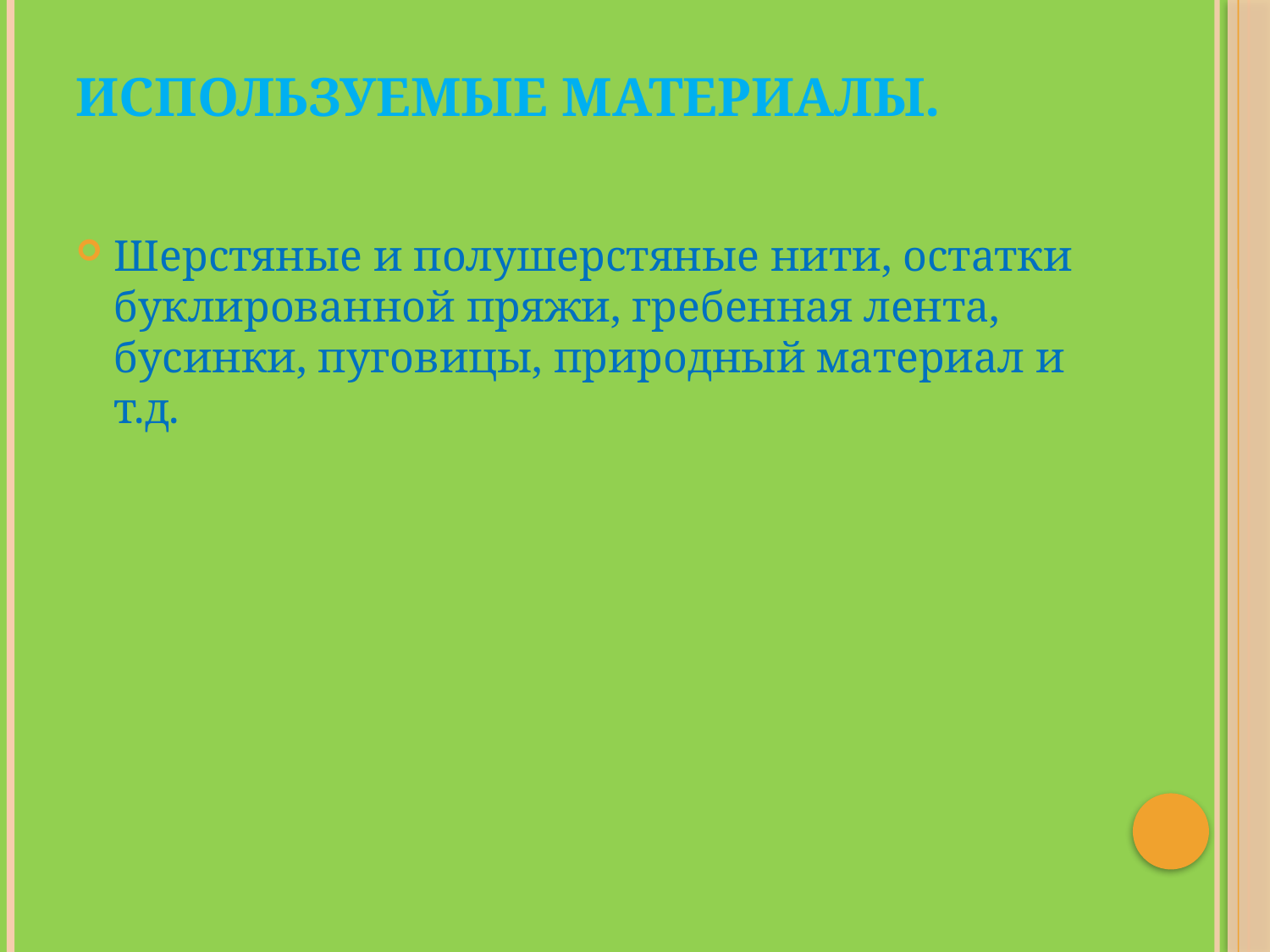

# Используемые материалы.
Шерстяные и полушерстяные нити, остатки буклированной пряжи, гребенная лента, бусинки, пуговицы, природный материал и т.д.